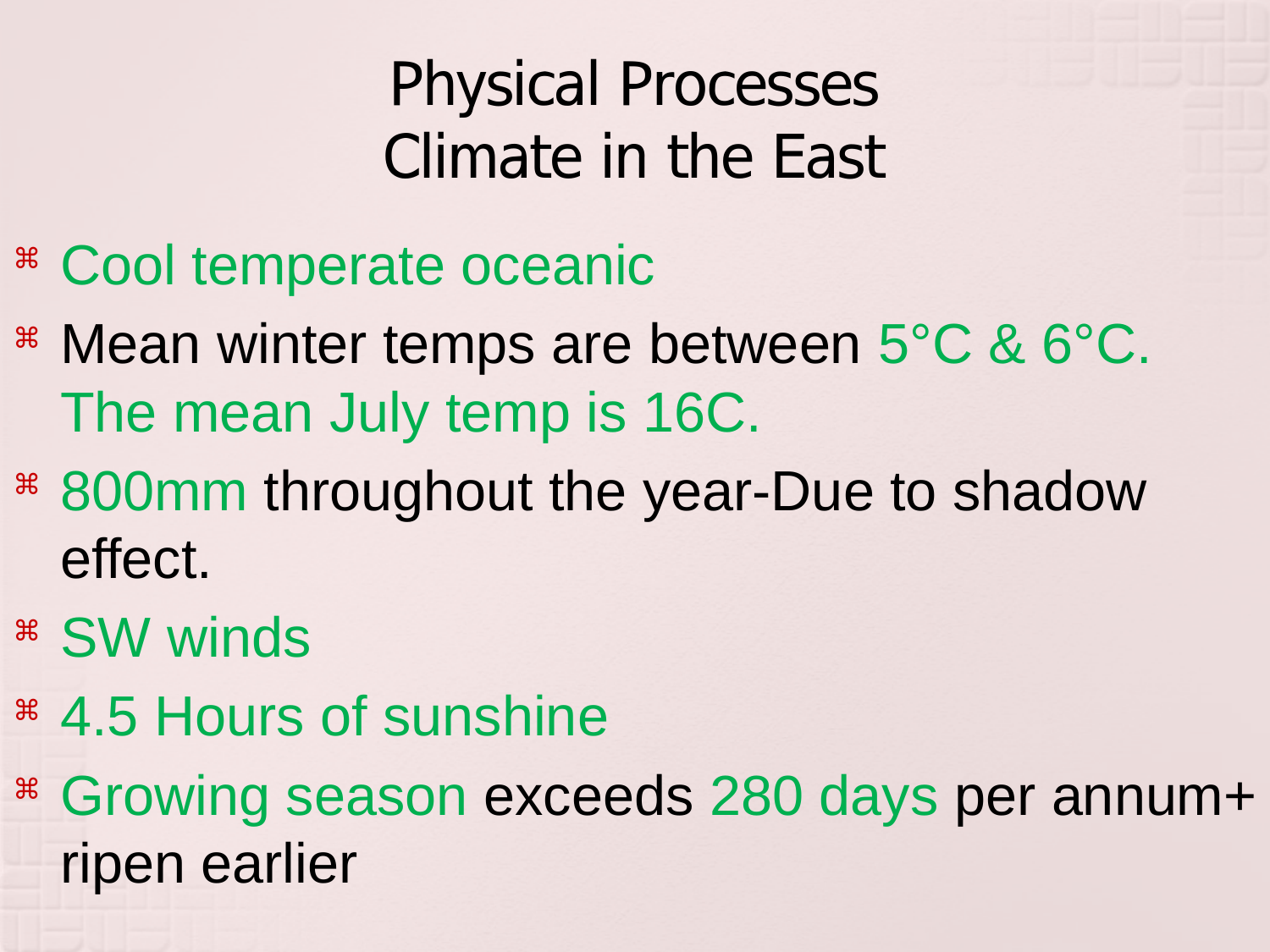

# Physical Processes Climate in the East
Cool temperate oceanic
Mean winter temps are between 5°C & 6°C. The mean July temp is 16C.
800mm throughout the year-Due to shadow effect.
SW winds
4.5 Hours of sunshine
Growing season exceeds 280 days per annum+ ripen earlier